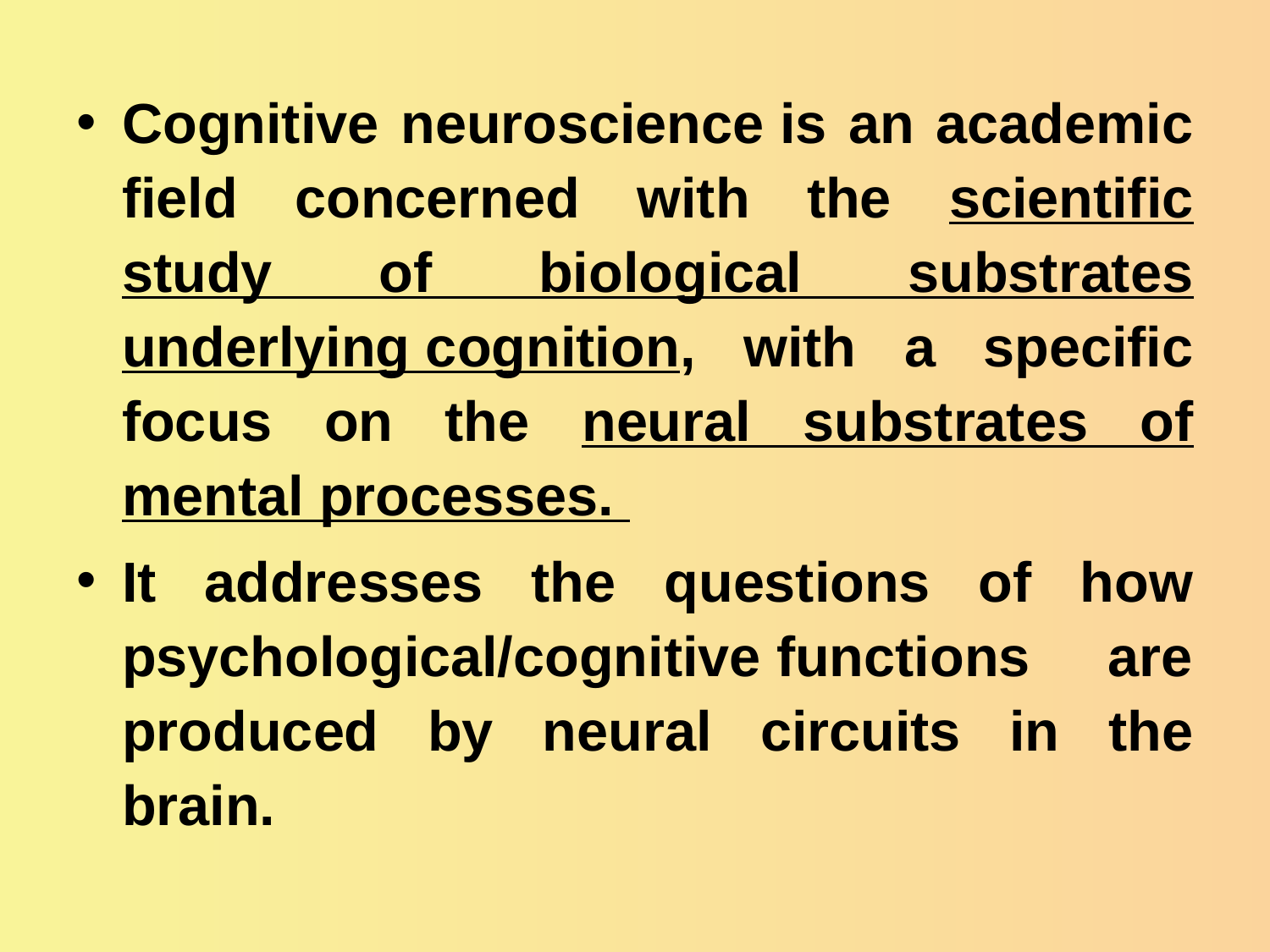

Cognitive neuroscience is an academic field concerned with the scientific study of biological substrates underlying cognition, with a specific focus on the neural substrates of mental processes.
It addresses the questions of how psychological/cognitive functions are produced by neural circuits in the brain.